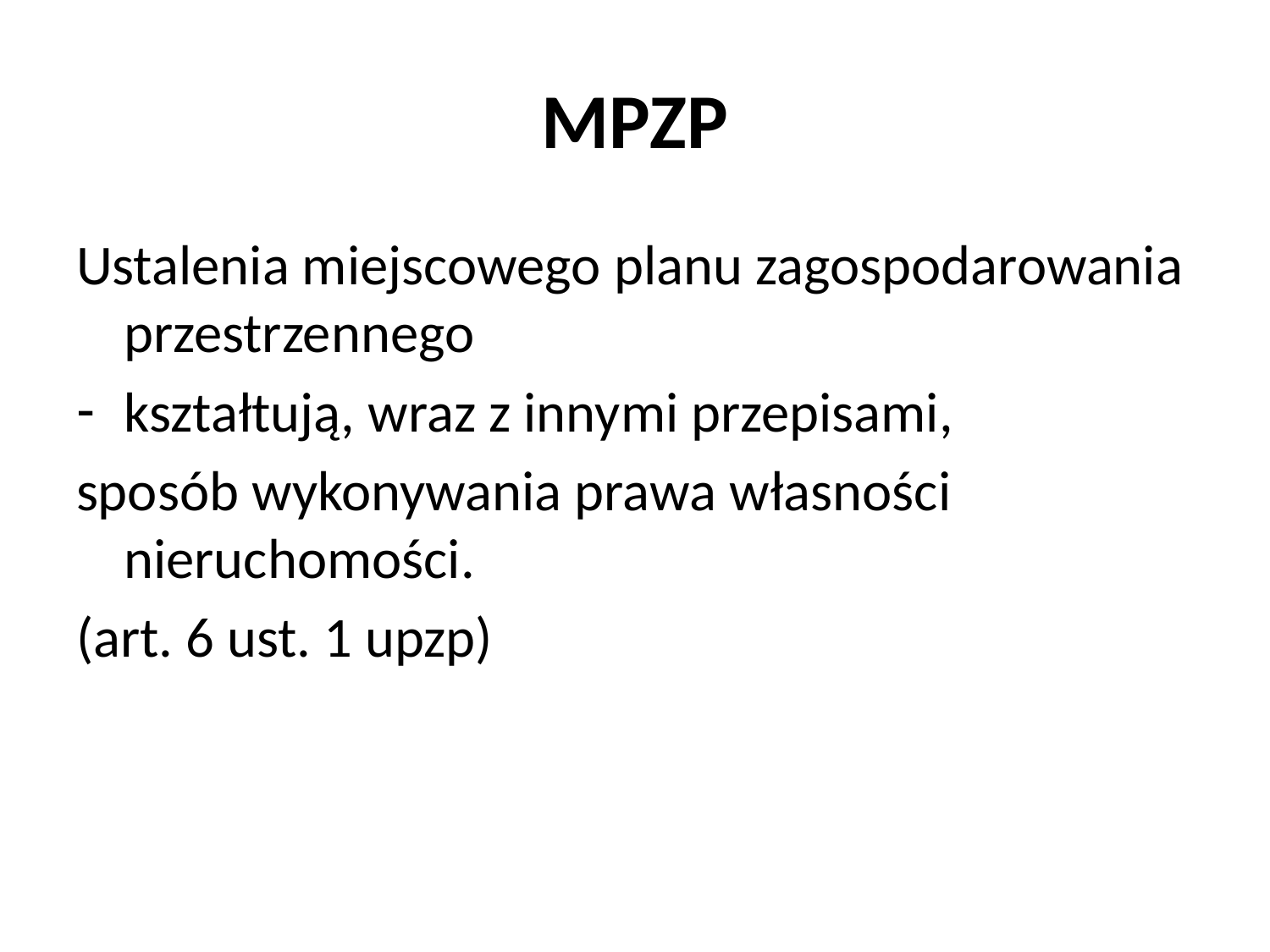

# MPZP
Ustalenia miejscowego planu zagospodarowania przestrzennego
kształtują, wraz z innymi przepisami,
sposób wykonywania prawa własności nieruchomości.
(art. 6 ust. 1 upzp)